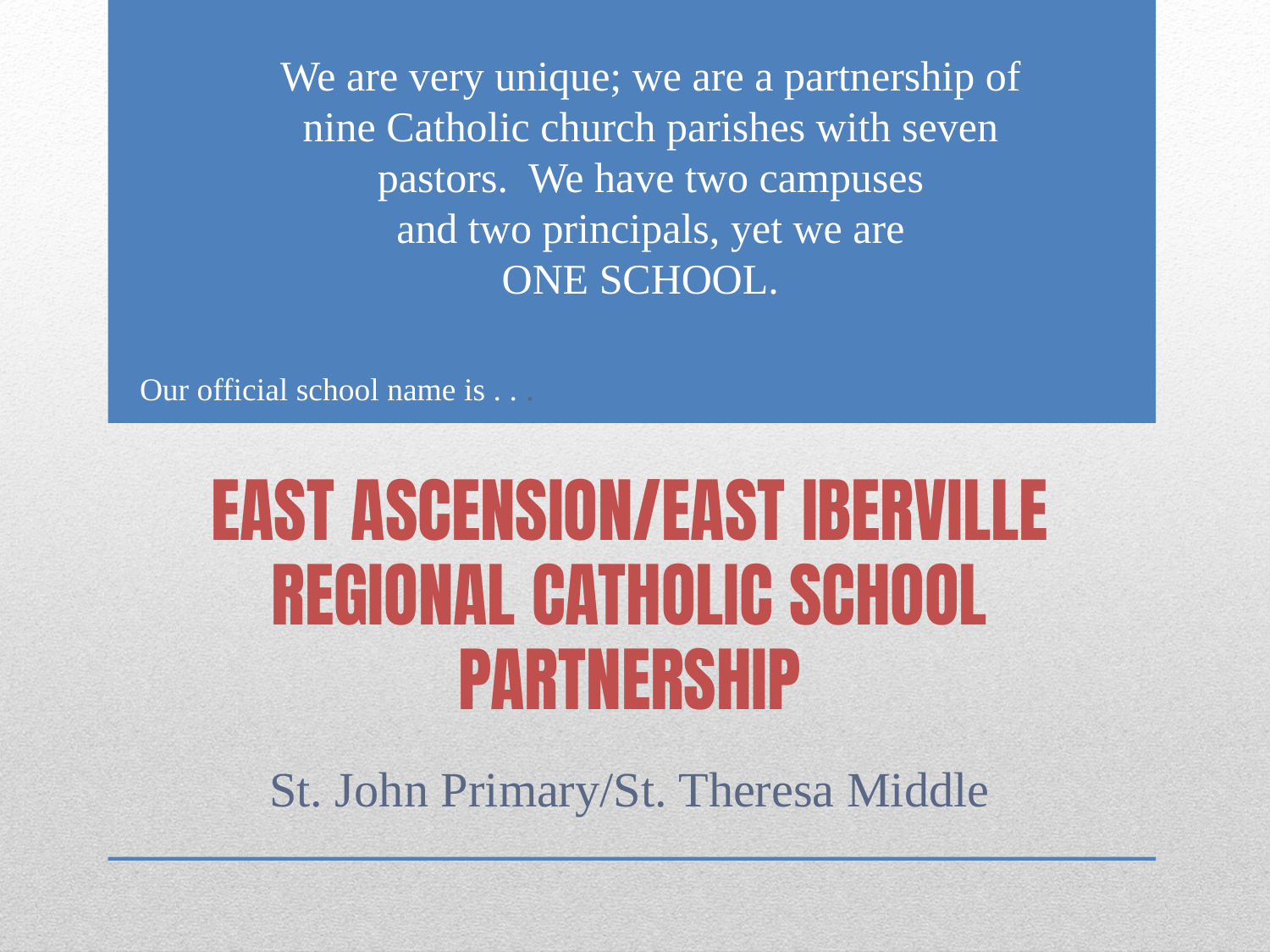

We are very unique; we are a partnership of nine Catholic church parishes with seven pastors.  We have two campuses
 and two principals, yet we are
ONE SCHOOL.
Our official school name is . . .
# EAST ASCENSION/EAST IBERVILLE REGIONAL CATHOLIC SCHOOL PARTNERSHIP
St. John Primary/St. Theresa Middle